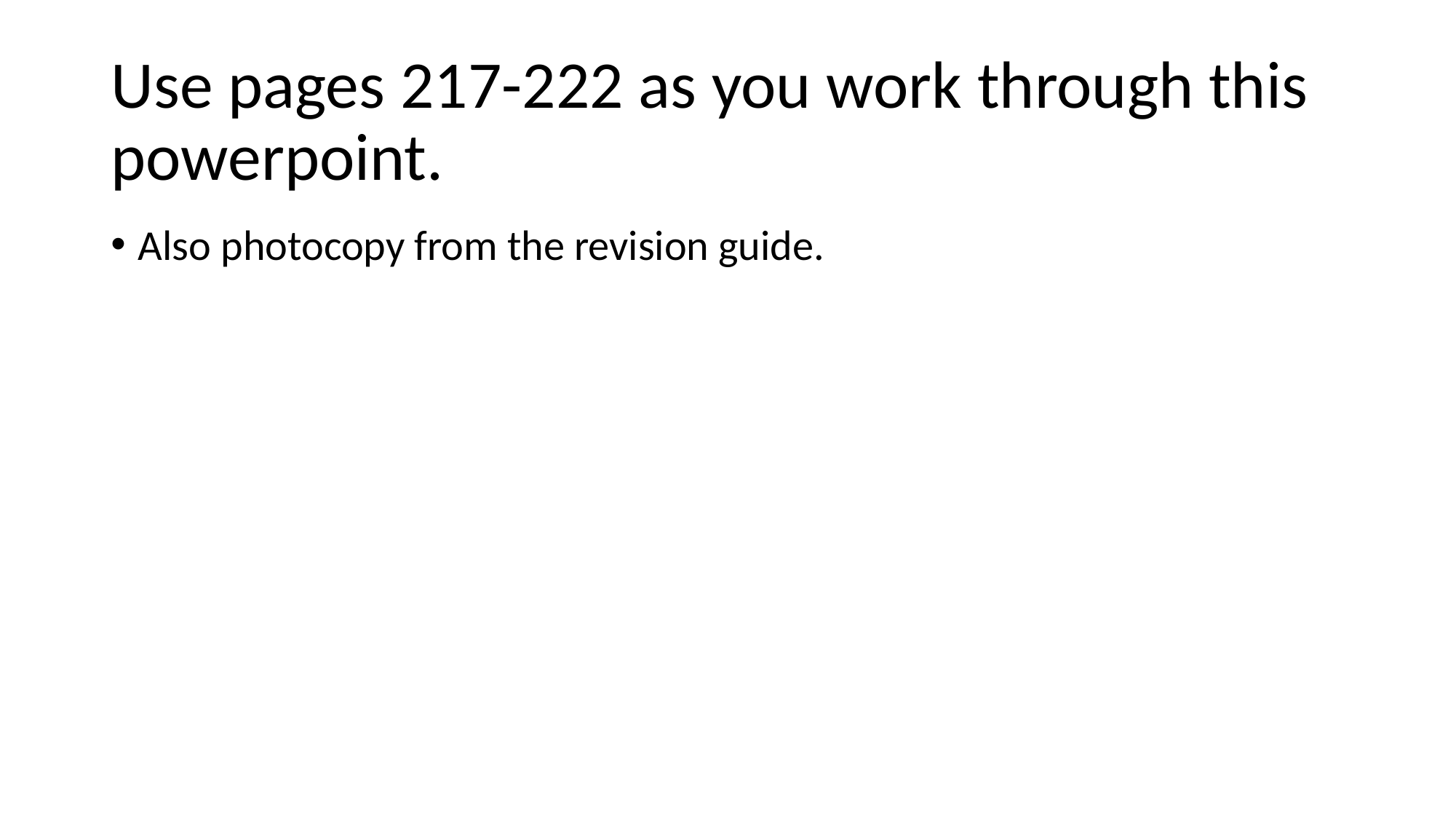

# Use pages 217-222 as you work through this powerpoint.
Also photocopy from the revision guide.